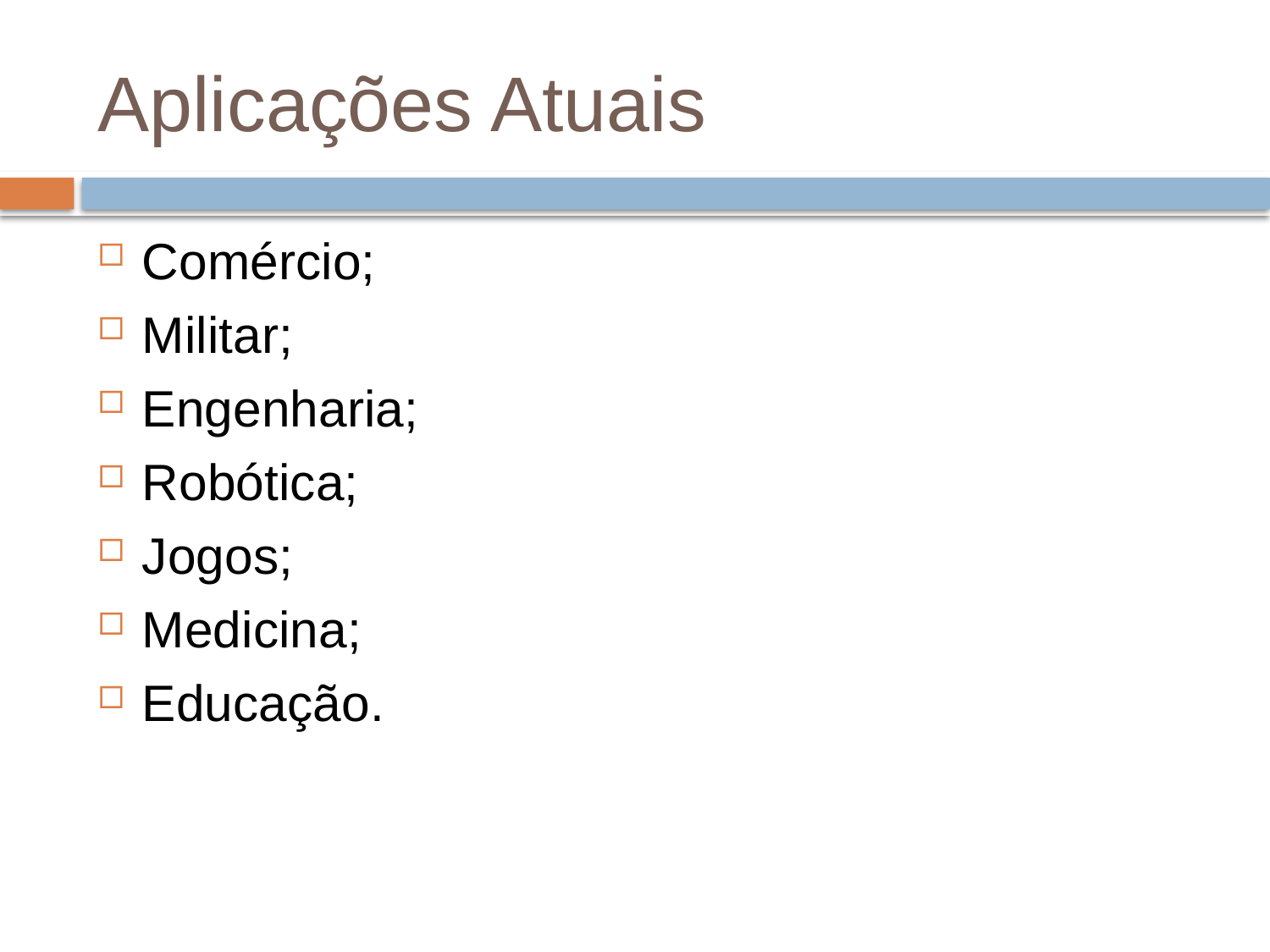

# Aplicações Atuais
Comércio;
Militar;
Engenharia;
Robótica;
Jogos;
Medicina;
Educação.